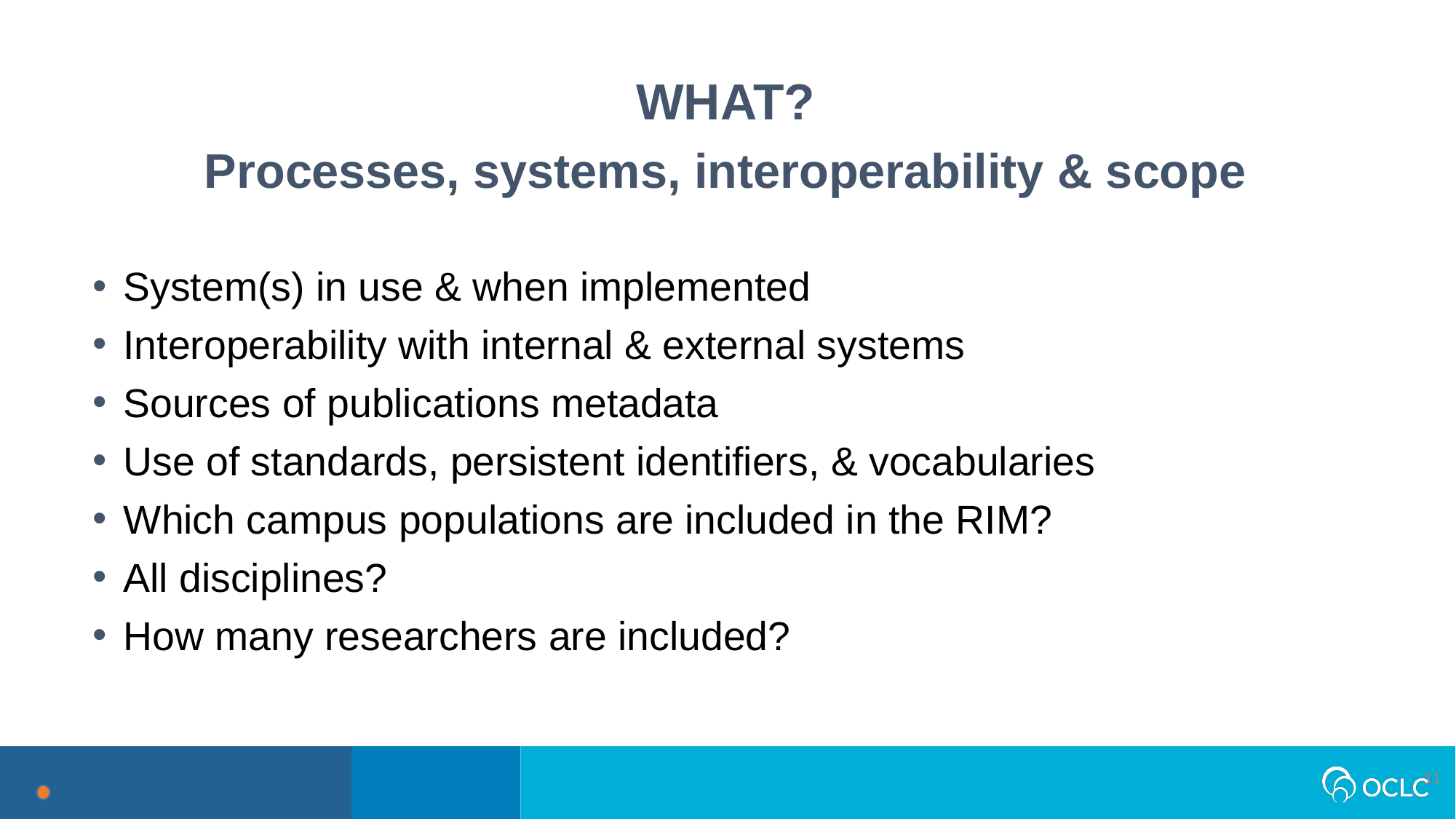

WHAT?
Processes, systems, interoperability & scope
System(s) in use & when implemented
Interoperability with internal & external systems
Sources of publications metadata
Use of standards, persistent identifiers, & vocabularies
Which campus populations are included in the RIM?
All disciplines?
How many researchers are included?

31